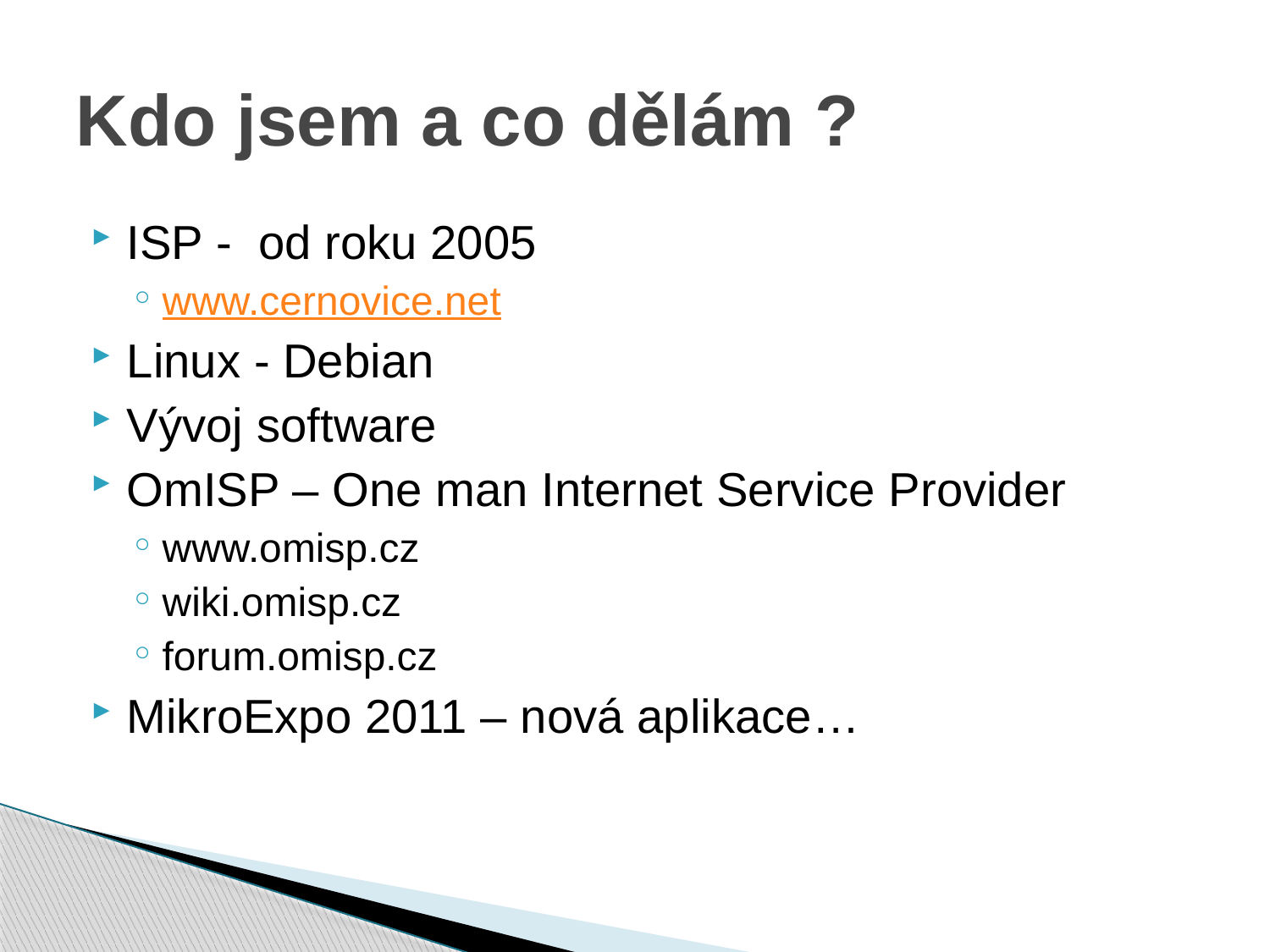

# Kdo jsem a co dělám ?
ISP -  od roku 2005
www.cernovice.net
Linux - Debian
Vývoj software
OmISP – One man Internet Service Provider
www.omisp.cz
wiki.omisp.cz
forum.omisp.cz
MikroExpo 2011 – nová aplikace…